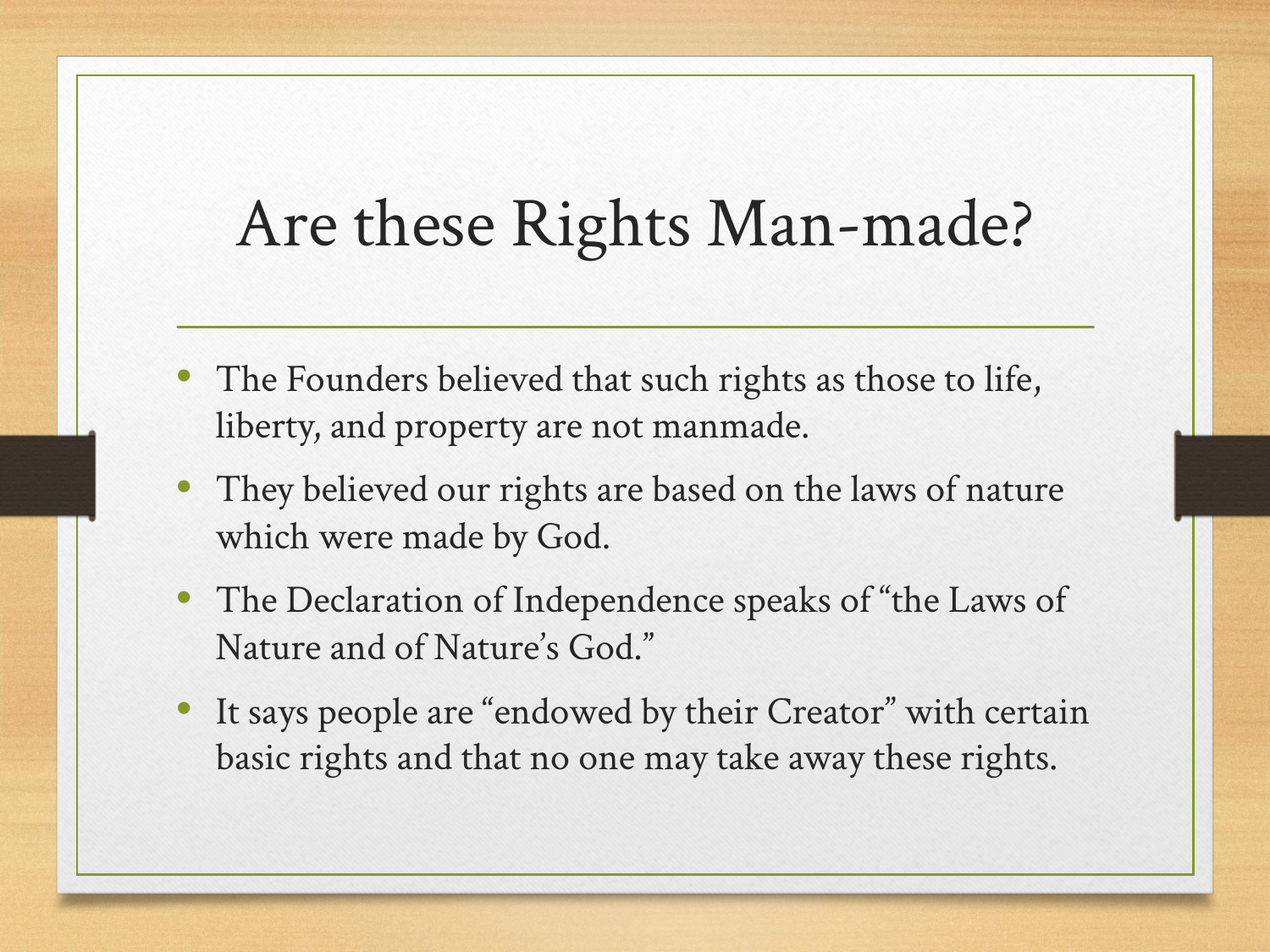

# Are these Rights Man-made?
The Founders believed that such rights as those to life, liberty, and property are not manmade.
They believed our rights are based on the laws of nature which were made by God.
The Declaration of Independence speaks of “the Laws of Nature and of Nature’s God.”
It says people are “endowed by their Creator” with certain basic rights and that no one may take away these rights.